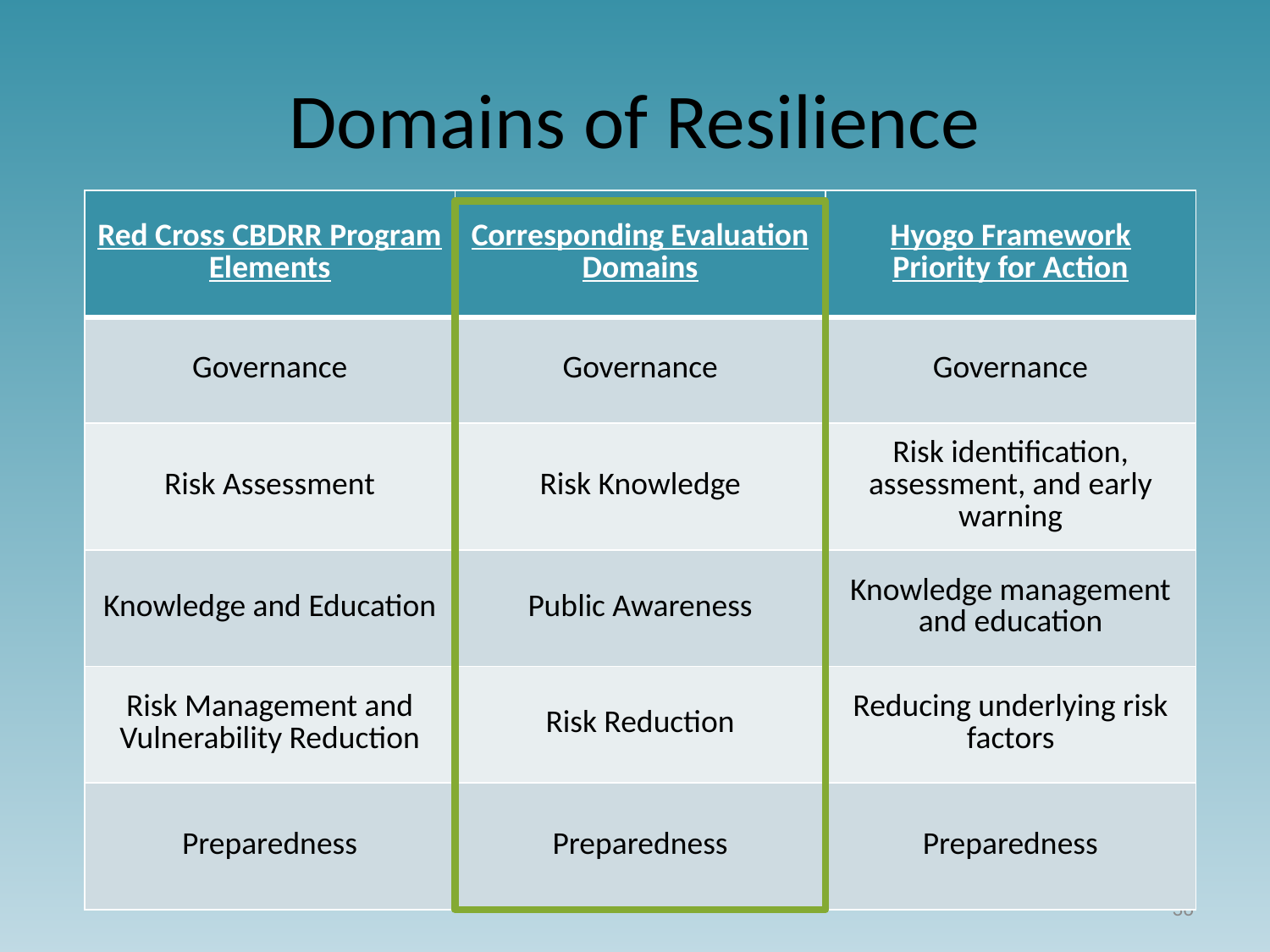

# Domains of Resilience
| Red Cross CBDRR Program Elements | Corresponding Evaluation Domains | Hyogo Framework Priority for Action |
| --- | --- | --- |
| Governance | Governance | Governance |
| Risk Assessment | Risk Knowledge | Risk identification, assessment, and early warning |
| Knowledge and Education | Public Awareness | Knowledge management and education |
| Risk Management and Vulnerability Reduction | Risk Reduction | Reducing underlying risk factors |
| Preparedness | Preparedness | Preparedness |

36